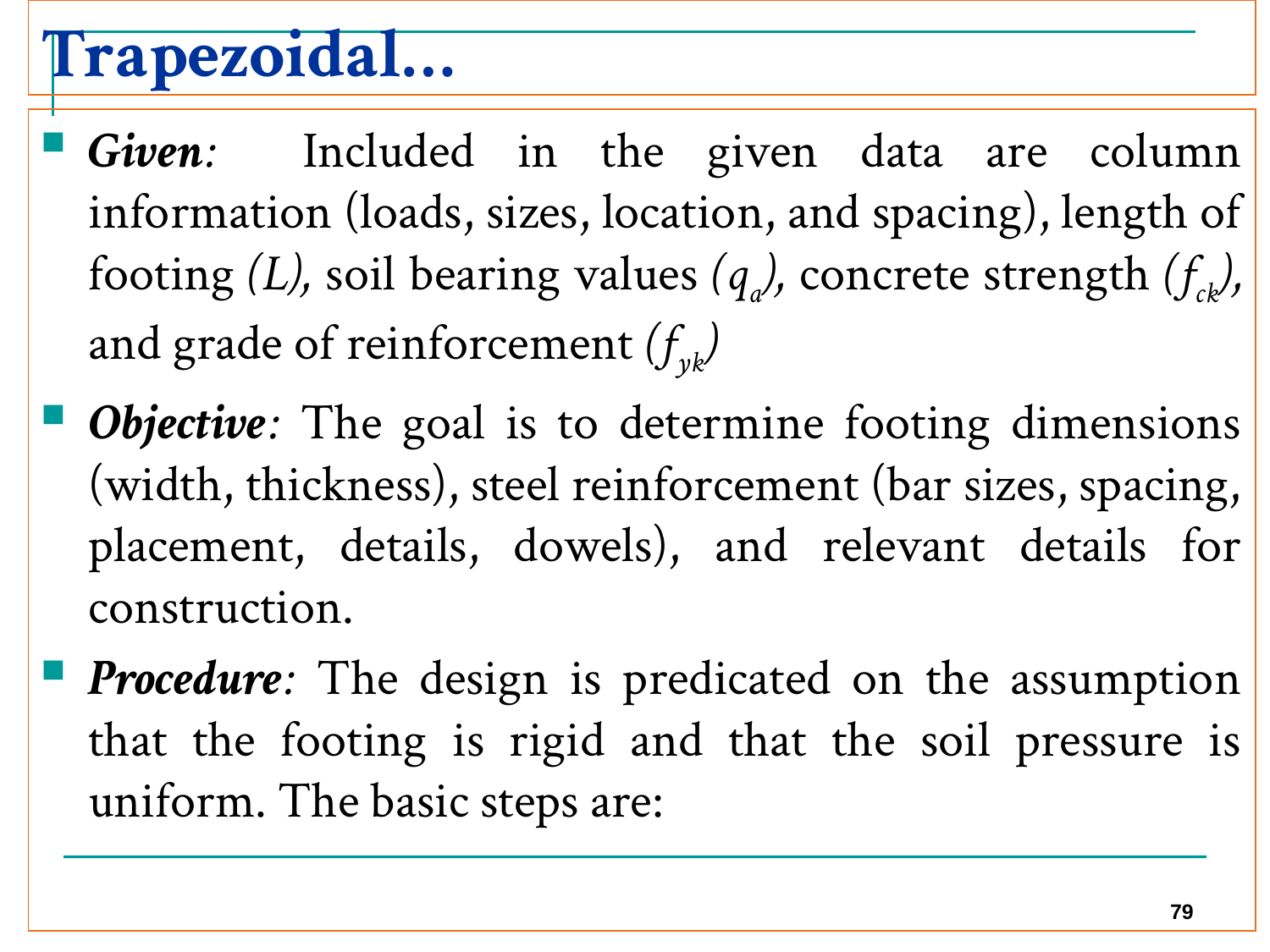

# Trapezoidal…
Given:  Included in the given data are column information (loads, sizes, location, and spacing), length of footing (L), soil bearing values (qa), concrete strength (fck), and grade of reinforcement (fyk)
Objective: The goal is to determine footing dimensions (width, thickness), steel reinforcement (bar sizes, spacing, placement, details, dowels), and relevant details for construction.
Procedure: The design is predicated on the assumption that the footing is rigid and that the soil pressure is uniform. The basic steps are:

79